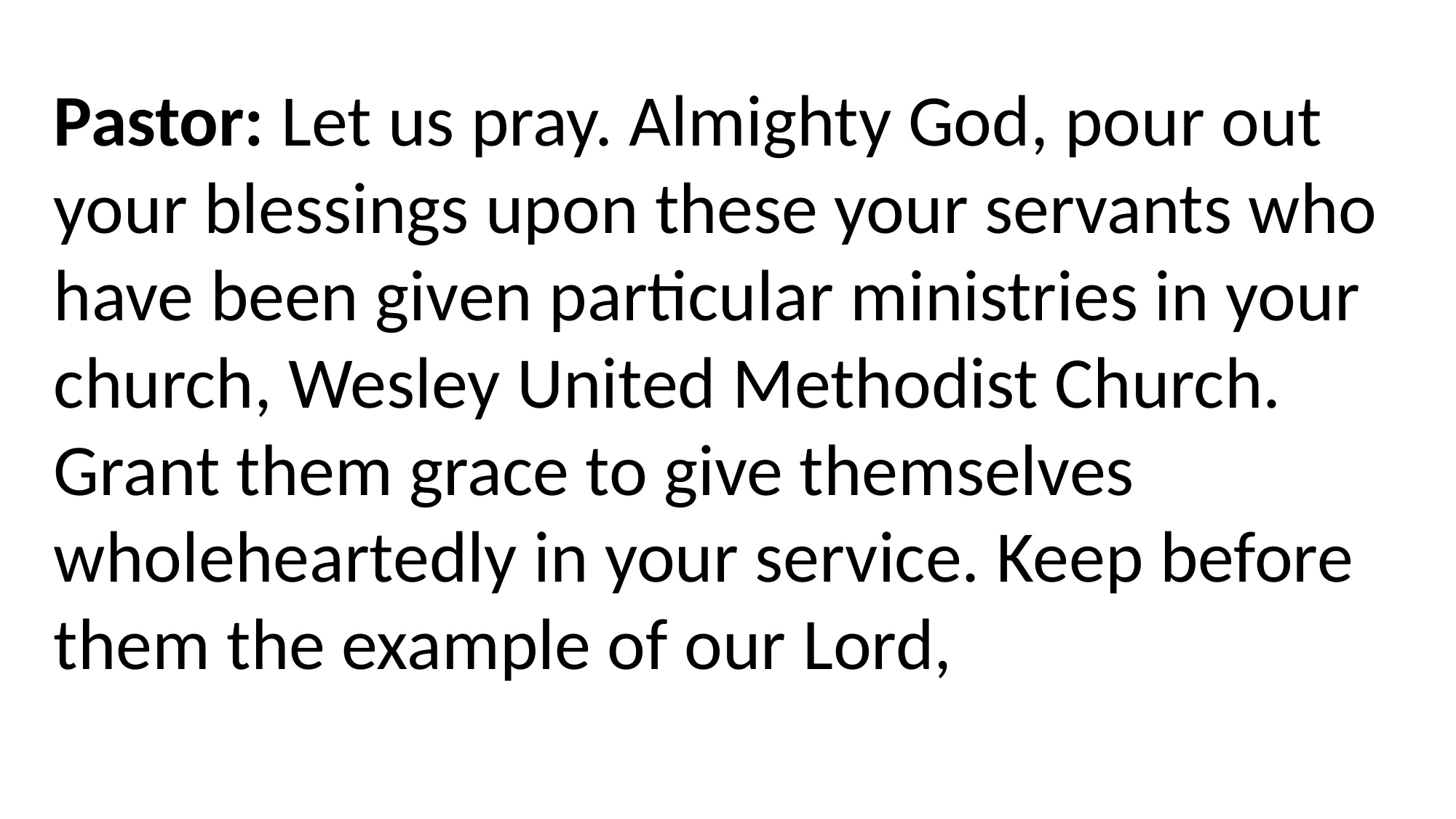

Pastor: Let us pray. Almighty God, pour out your blessings upon these your servants who have been given particular ministries in your church, Wesley United Methodist Church. Grant them grace to give themselves wholeheartedly in your service. Keep before them the example of our Lord,